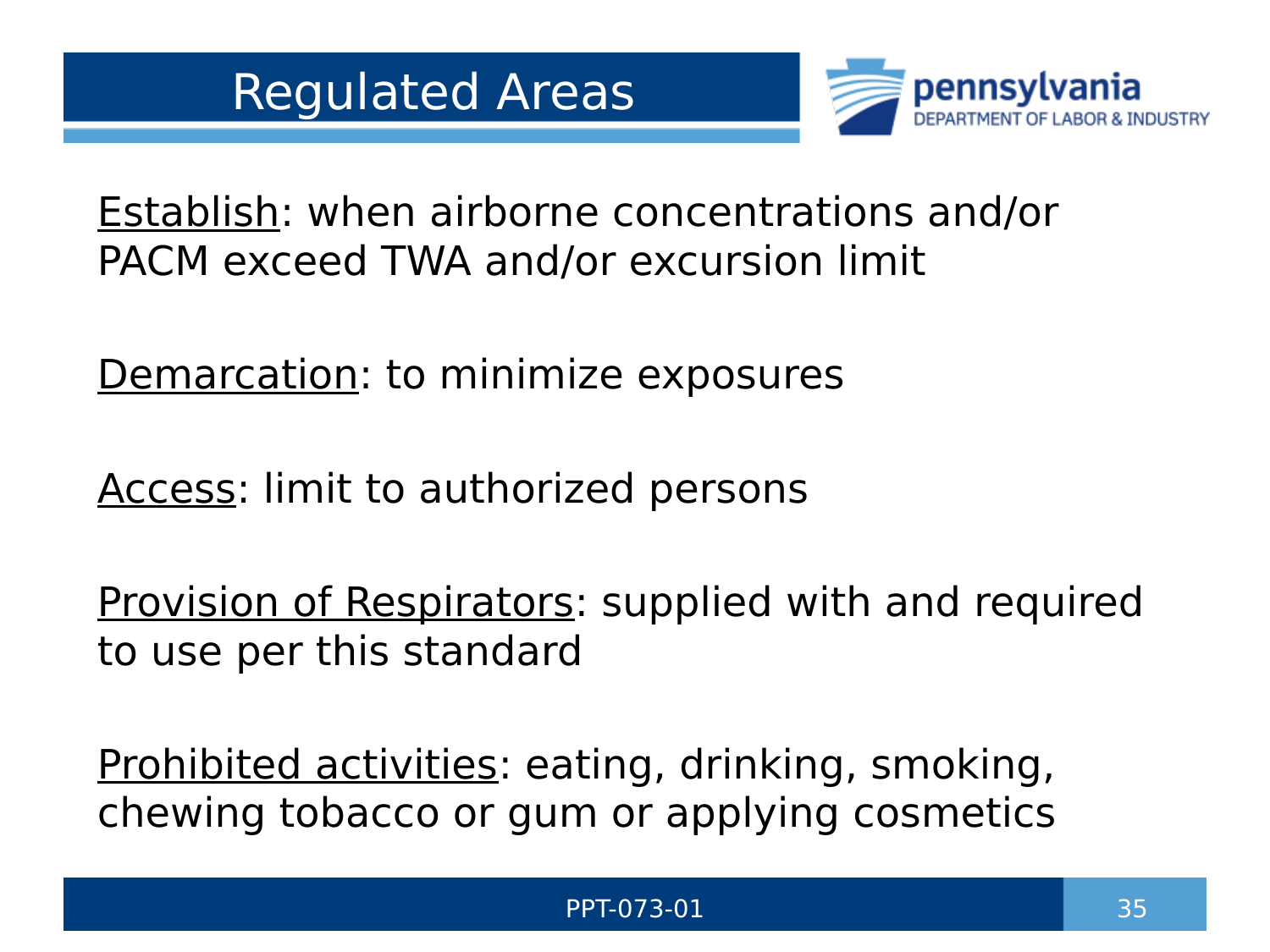

# Regulated Areas
Establish: when airborne concentrations and/or PACM exceed TWA and/or excursion limit

Demarcation: to minimize exposures

Access: limit to authorized persons

Provision of Respirators: supplied with and required to use per this standard

Prohibited activities: eating, drinking, smoking, chewing tobacco or gum or applying cosmetics

PPT-073-01
35